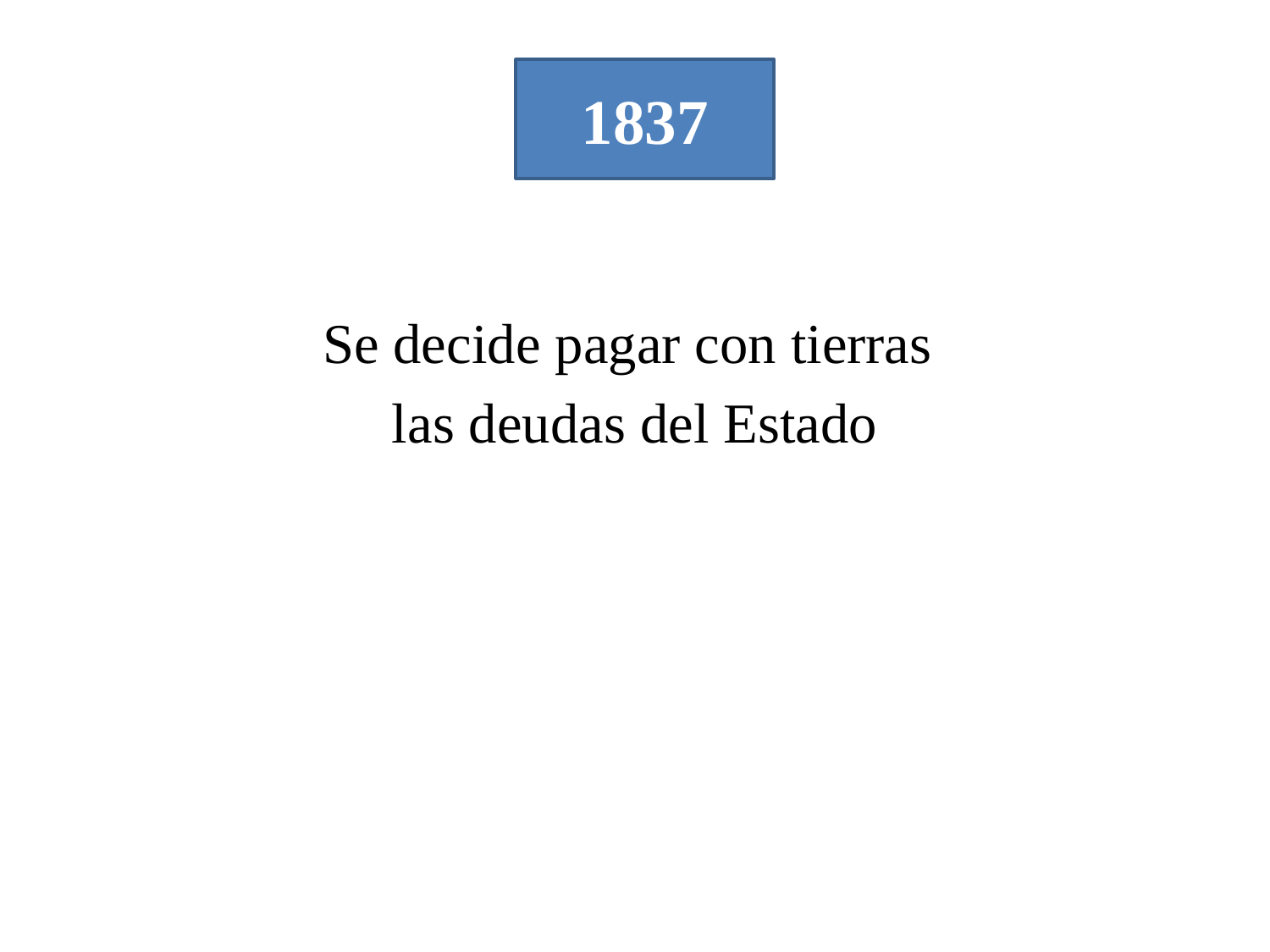

#
1837

Se decide pagar con tierras
las deudas del Estado